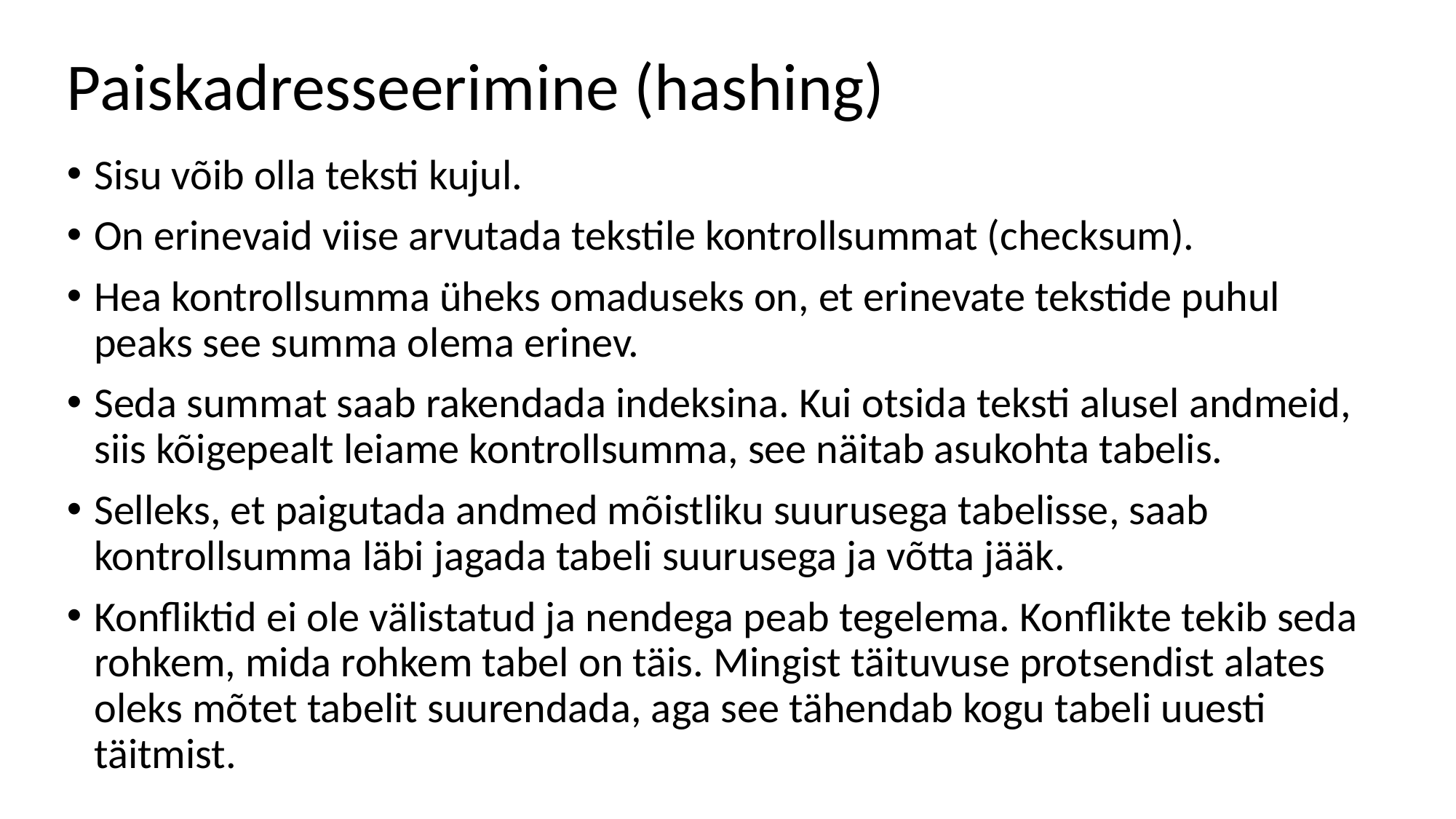

# Paiskadresseerimine (hashing)
Sisu võib olla teksti kujul.
On erinevaid viise arvutada tekstile kontrollsummat (checksum).
Hea kontrollsumma üheks omaduseks on, et erinevate tekstide puhul peaks see summa olema erinev.
Seda summat saab rakendada indeksina. Kui otsida teksti alusel andmeid, siis kõigepealt leiame kontrollsumma, see näitab asukohta tabelis.
Selleks, et paigutada andmed mõistliku suurusega tabelisse, saab kontrollsumma läbi jagada tabeli suurusega ja võtta jääk.
Konfliktid ei ole välistatud ja nendega peab tegelema. Konflikte tekib seda rohkem, mida rohkem tabel on täis. Mingist täituvuse protsendist alates oleks mõtet tabelit suurendada, aga see tähendab kogu tabeli uuesti täitmist.